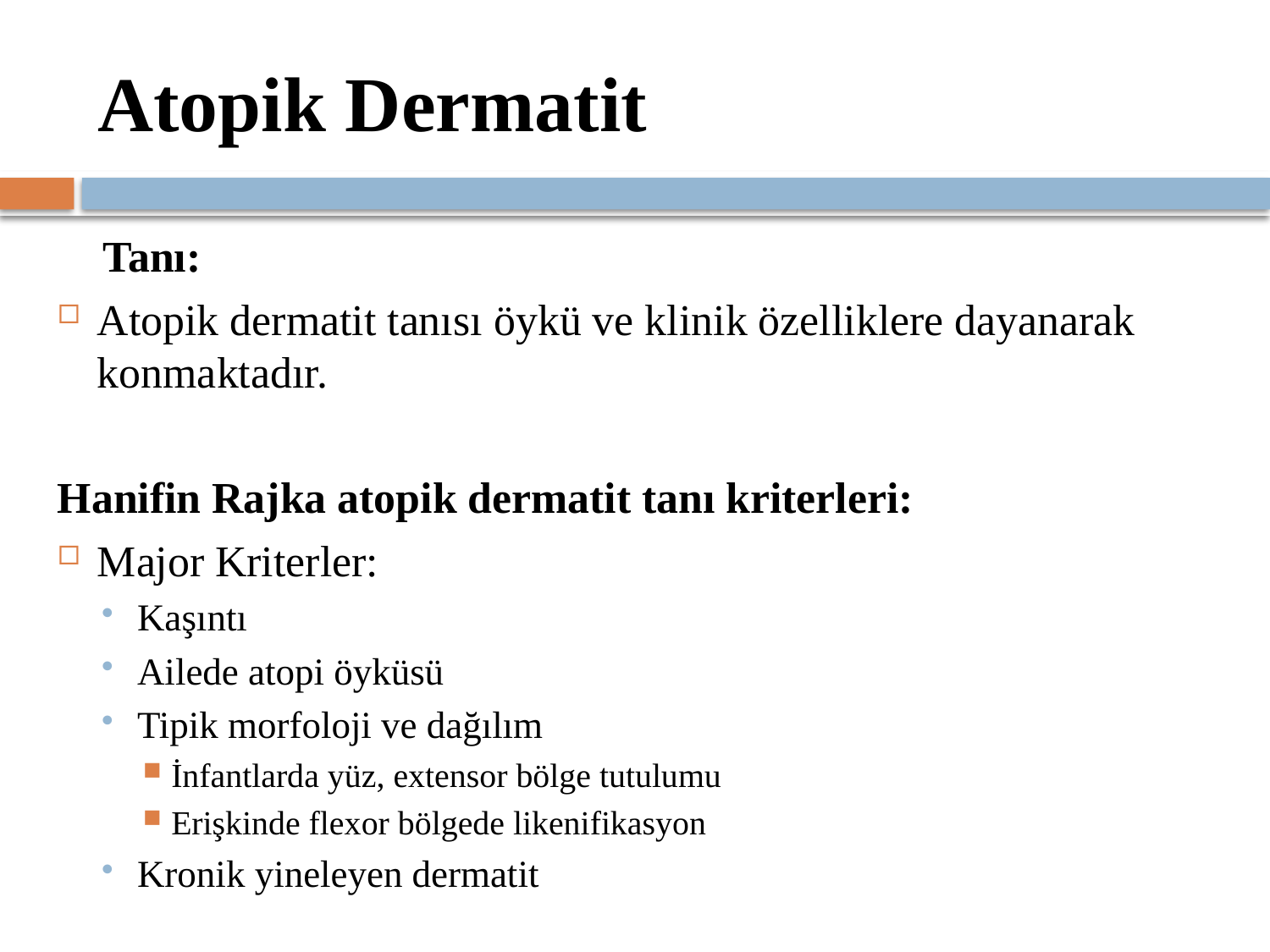

# Atopik Dermatit
	Tanı:
Atopik dermatit tanısı öykü ve klinik özelliklere dayanarak konmaktadır.

Hanifin Rajka atopik dermatit tanı kriterleri:
Major Kriterler:
Kaşıntı
Ailede atopi öyküsü
Tipik morfoloji ve dağılım
İnfantlarda yüz, extensor bölge tutulumu
Erişkinde flexor bölgede likenifikasyon
Kronik yineleyen dermatit